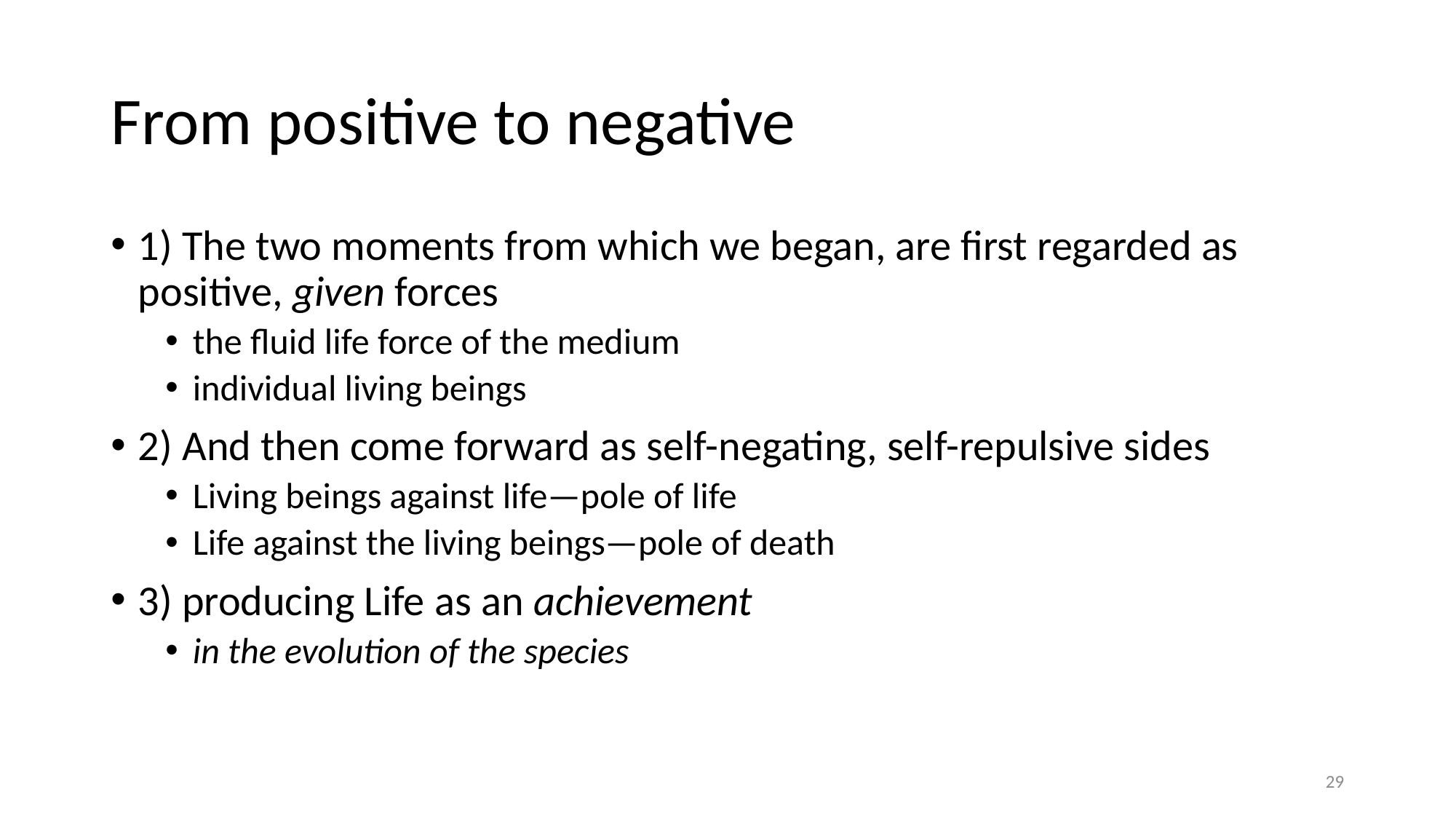

# From positive to negative
1) The two moments from which we began, are first regarded as positive, given forces
the fluid life force of the medium
individual living beings
2) And then come forward as self-negating, self-repulsive sides
Living beings against life—pole of life
Life against the living beings—pole of death
3) producing Life as an achievement
in the evolution of the species
29